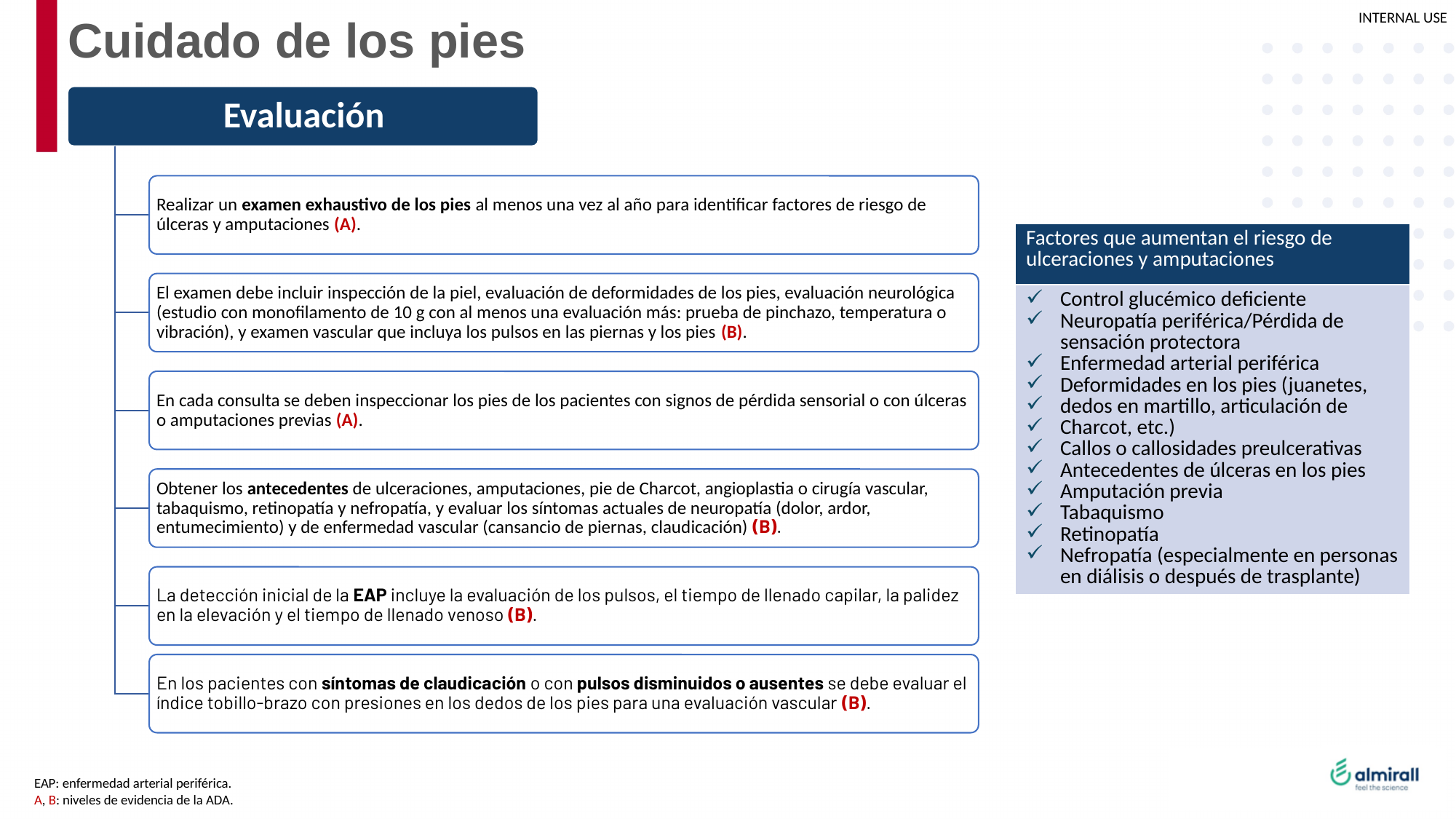

# Cuidado de los pies
Evaluación
Realizar un examen exhaustivo de los pies al menos una vez al año para identificar factores de riesgo de úlceras y amputaciones (A).
El examen debe incluir inspección de la piel, evaluación de deformidades de los pies, evaluación neurológica (estudio con monofilamento de 10 g con al menos una evaluación más: prueba de pinchazo, temperatura o vibración), y examen vascular que incluya los pulsos en las piernas y los pies (B).
En cada consulta se deben inspeccionar los pies de los pacientes con signos de pérdida sensorial o con úlceras o amputaciones previas (A).
Obtener los antecedentes de ulceraciones, amputaciones, pie de Charcot, angioplastia o cirugía vascular, tabaquismo, retinopatía y nefropatía, y evaluar los síntomas actuales de neuropatía (dolor, ardor, entumecimiento) y de enfermedad vascular (cansancio de piernas, claudicación) (B).
La detección inicial de la EAP incluye la evaluación de los pulsos, el tiempo de llenado capilar, la palidez en la elevación y el tiempo de llenado venoso (B).
En los pacientes con síntomas de claudicación o con pulsos disminuidos o ausentes se debe evaluar el índice tobillo-brazo con presiones en los dedos de los pies para una evaluación vascular (B).
| Factores que aumentan el riesgo de ulceraciones y amputaciones |
| --- |
| Control glucémico deficiente Neuropatía periférica/Pérdida de sensación protectora Enfermedad arterial periférica Deformidades en los pies (juanetes, dedos en martillo, articulación de Charcot, etc.) Callos o callosidades preulcerativas Antecedentes de úlceras en los pies Amputación previa Tabaquismo Retinopatía Nefropatía (especialmente en personas en diálisis o después de trasplante) |
EAP: enfermedad arterial periférica.
A, B: niveles de evidencia de la ADA.